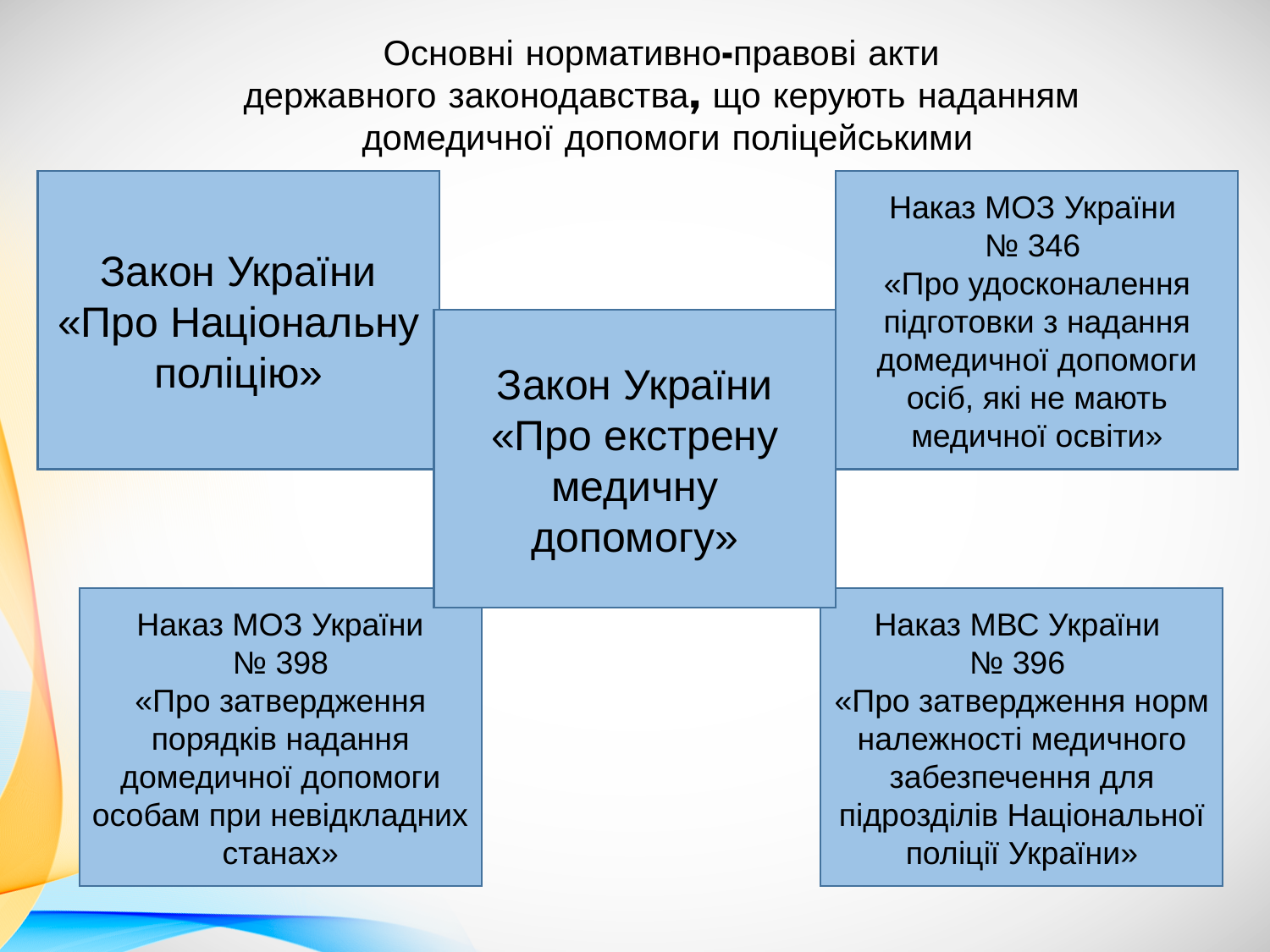

Основні нормативно-правові акти
державного законодавства, що керують наданням
домедичної допомоги поліцейськими
Закон України «Про Національну поліцію»
Наказ МОЗ України
№ 346
«Про удосконалення підготовки з надання домедичної допомоги осіб, які не мають медичної освіти»
Закон України «Про екстрену медичну допомогу»
Наказ МОЗ України № 398
«Про затвердження порядків надання домедичної допомоги особам при невідкладних станах»
Наказ МВС України
№ 396
«Про затвердження норм належності медичного забезпечення для підрозділів Національної поліції України»